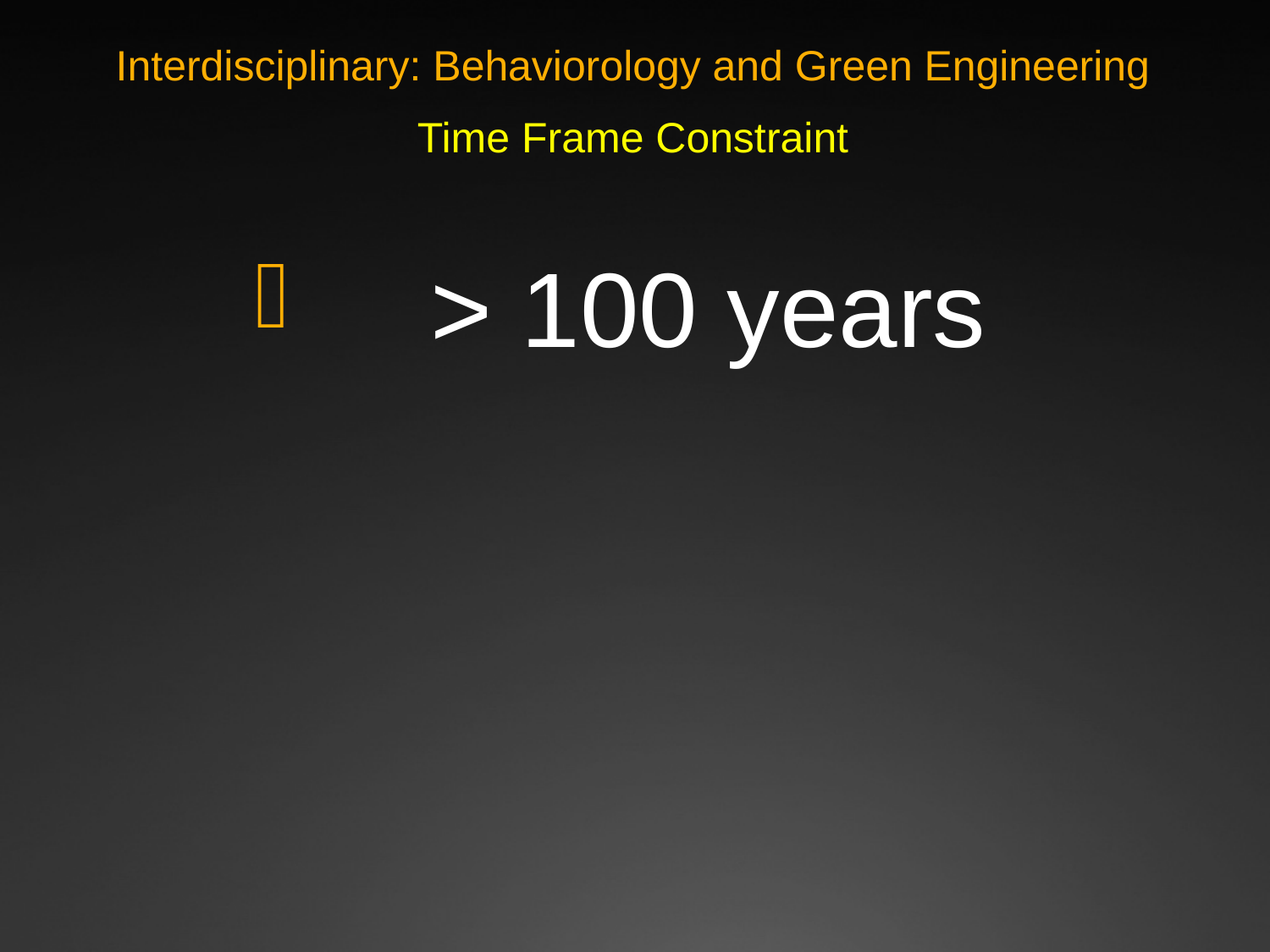

Interdisciplinary: Behaviorology and Green Engineering

Time Frame Constraint
 	> 100 years